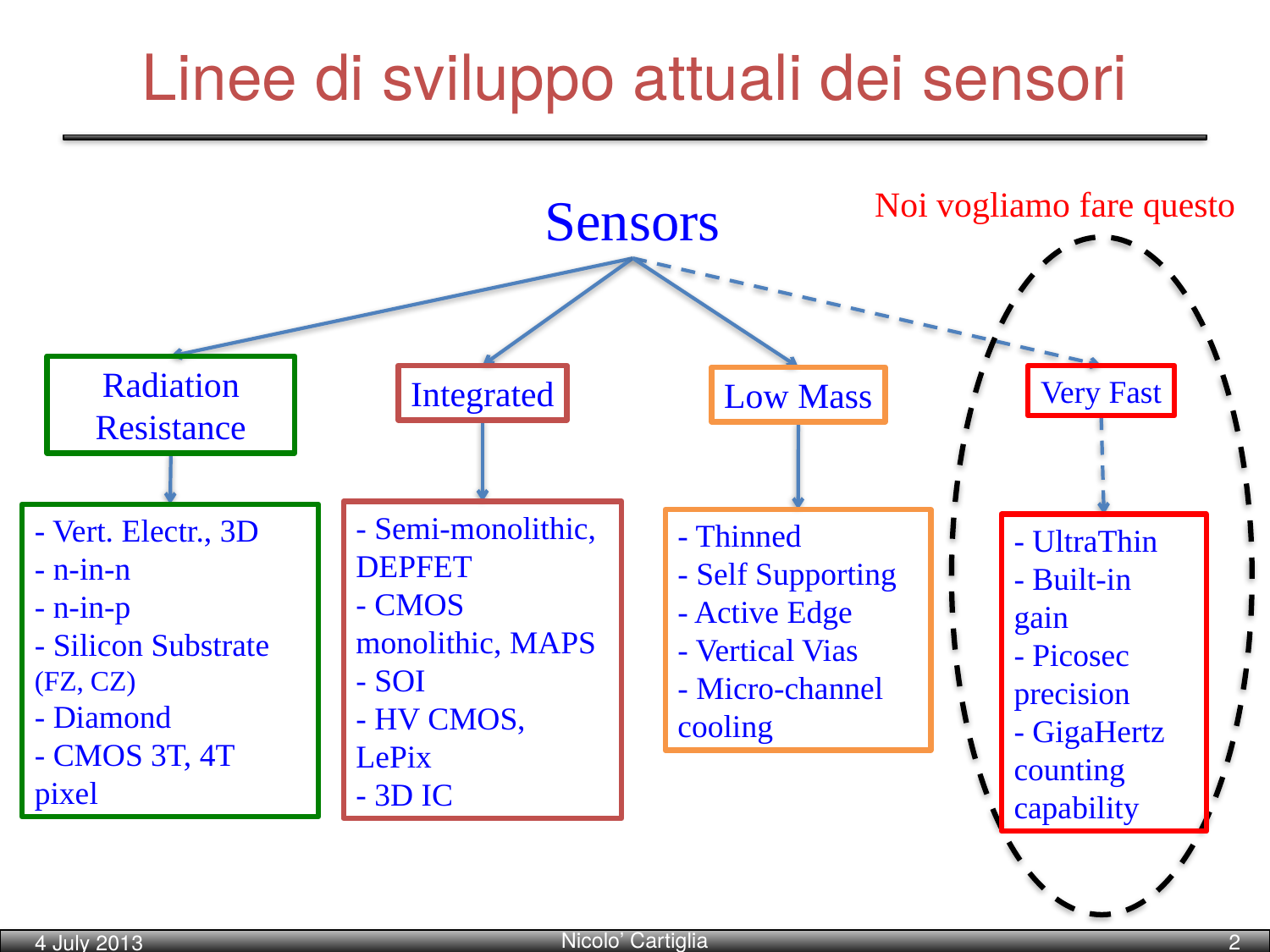

# Linee di sviluppo attuali dei sensori
Noi vogliamo fare questo

Sensors
Radiation Resistance
Integrated
Very Fast
Low Mass
- Semi-monolithic, DEPFET
- CMOS monolithic, MAPS
- SOI
- HV CMOS, LePix
- 3D IC
- Vert. Electr., 3D
- n-in-n
- n-in-p
- Silicon Substrate 	(FZ, CZ)
- Diamond
- CMOS 3T, 4T pixel
- Thinned
- Self Supporting
- Active Edge
- Vertical Vias
- Micro-channel cooling
- UltraThin
- Built-in gain
- Picosec precision
- GigaHertz counting capability
4 July 2013
Nicolo’ Cartiglia
2